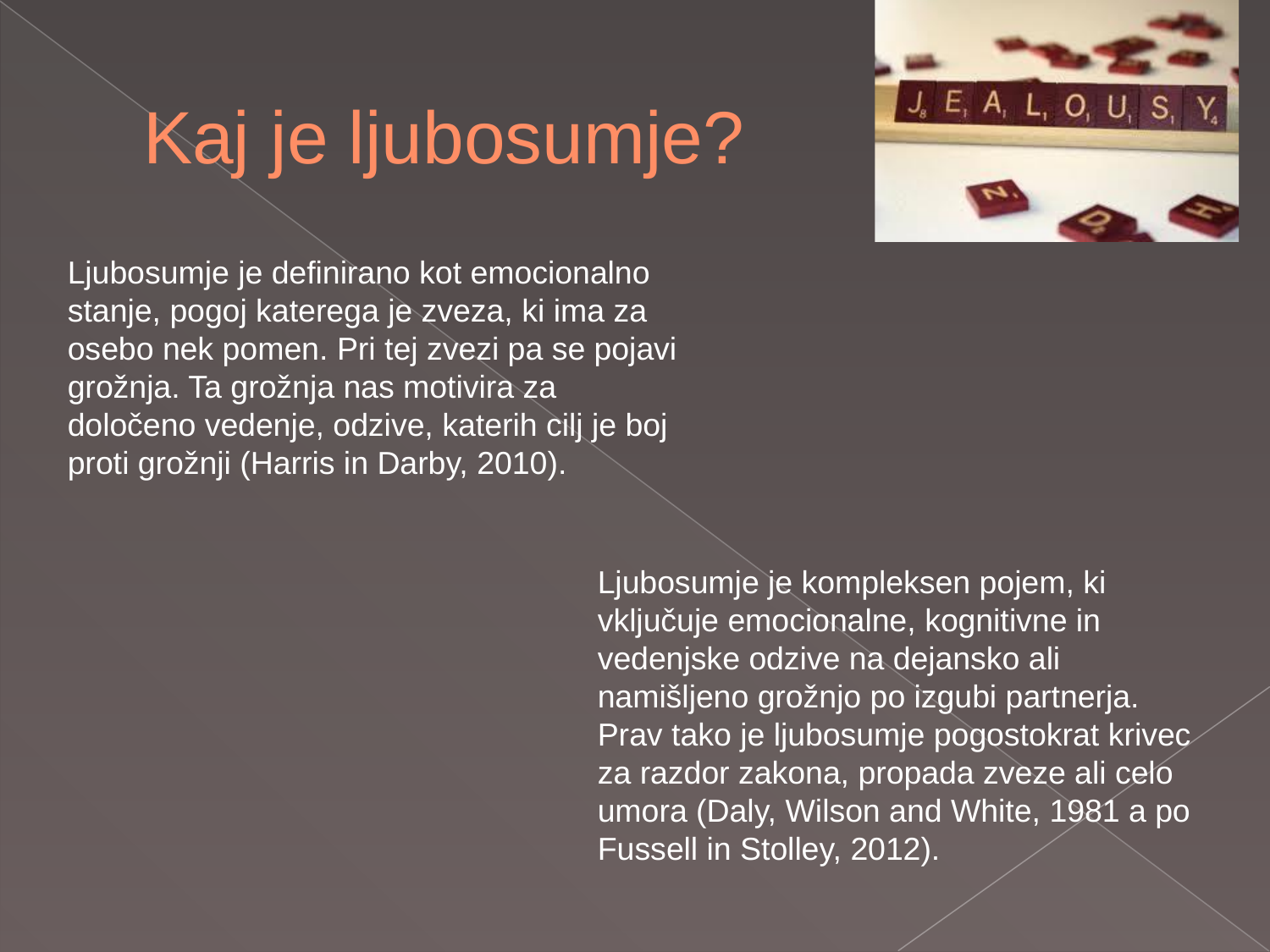

# Kaj je ljubosumje?
Ljubosumje je definirano kot emocionalno stanje, pogoj katerega je zveza, ki ima za osebo nek pomen. Pri tej zvezi pa se pojavi grožnja. Ta grožnja nas motivira za določeno vedenje, odzive, katerih cilj je boj proti grožnji (Harris in Darby, 2010).

Ljubosumje je kompleksen pojem, ki vključuje emocionalne, kognitivne in vedenjske odzive na dejansko ali namišljeno grožnjo po izgubi partnerja. Prav tako je ljubosumje pogostokrat krivec za razdor zakona, propada zveze ali celo umora (Daly, Wilson and White, 1981 a po Fussell in Stolley, 2012).